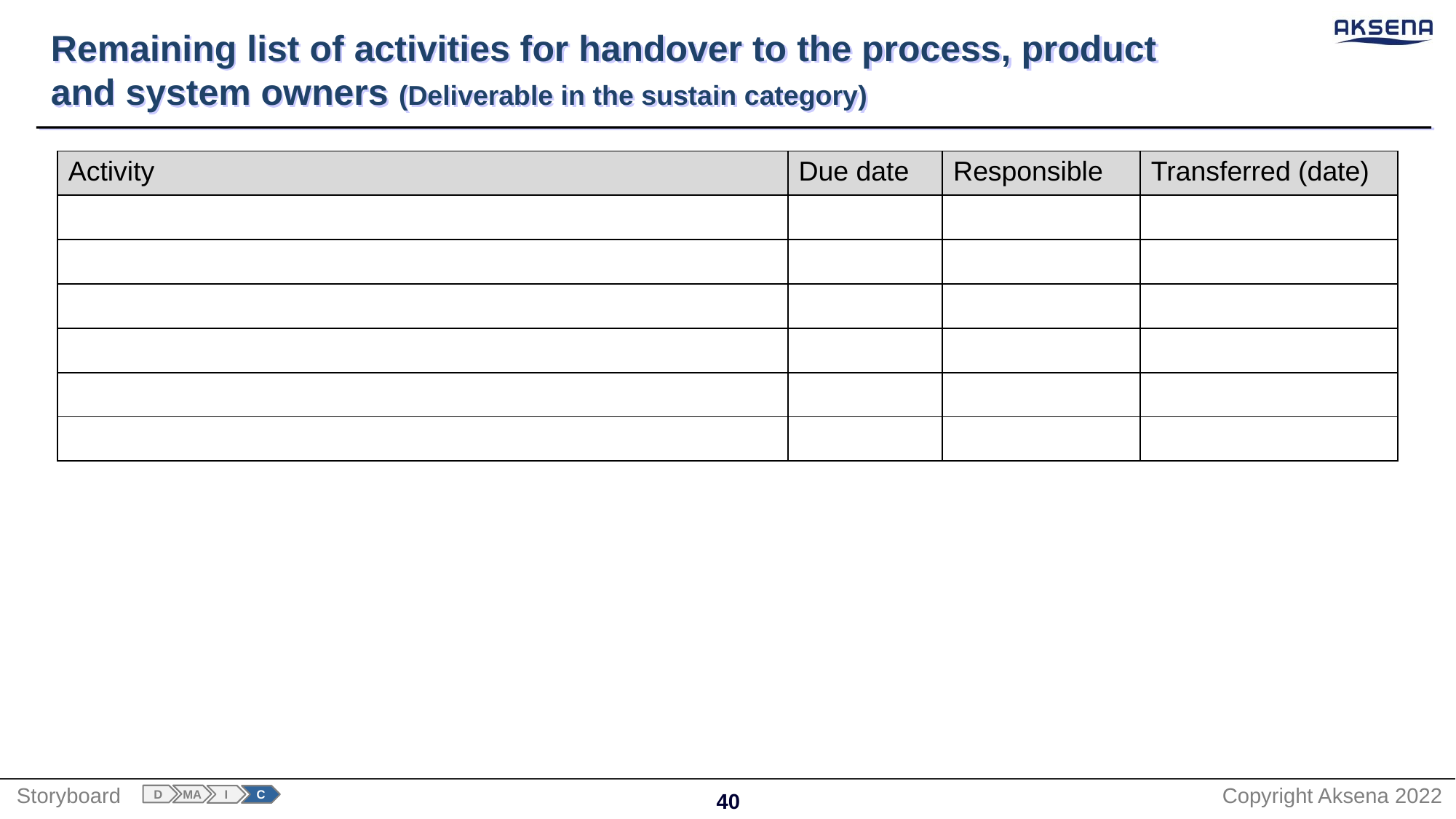

# Remaining list of activities for handover to the process, product and system owners (Deliverable in the sustain category)
| Activity | Due date | Responsible | Transferred (date) |
| --- | --- | --- | --- |
|  |  |  |  |
|  |  |  |  |
|  |  |  |  |
|  |  |  |  |
|  |  |  |  |
|  |  |  |  |
D
MA
I
C